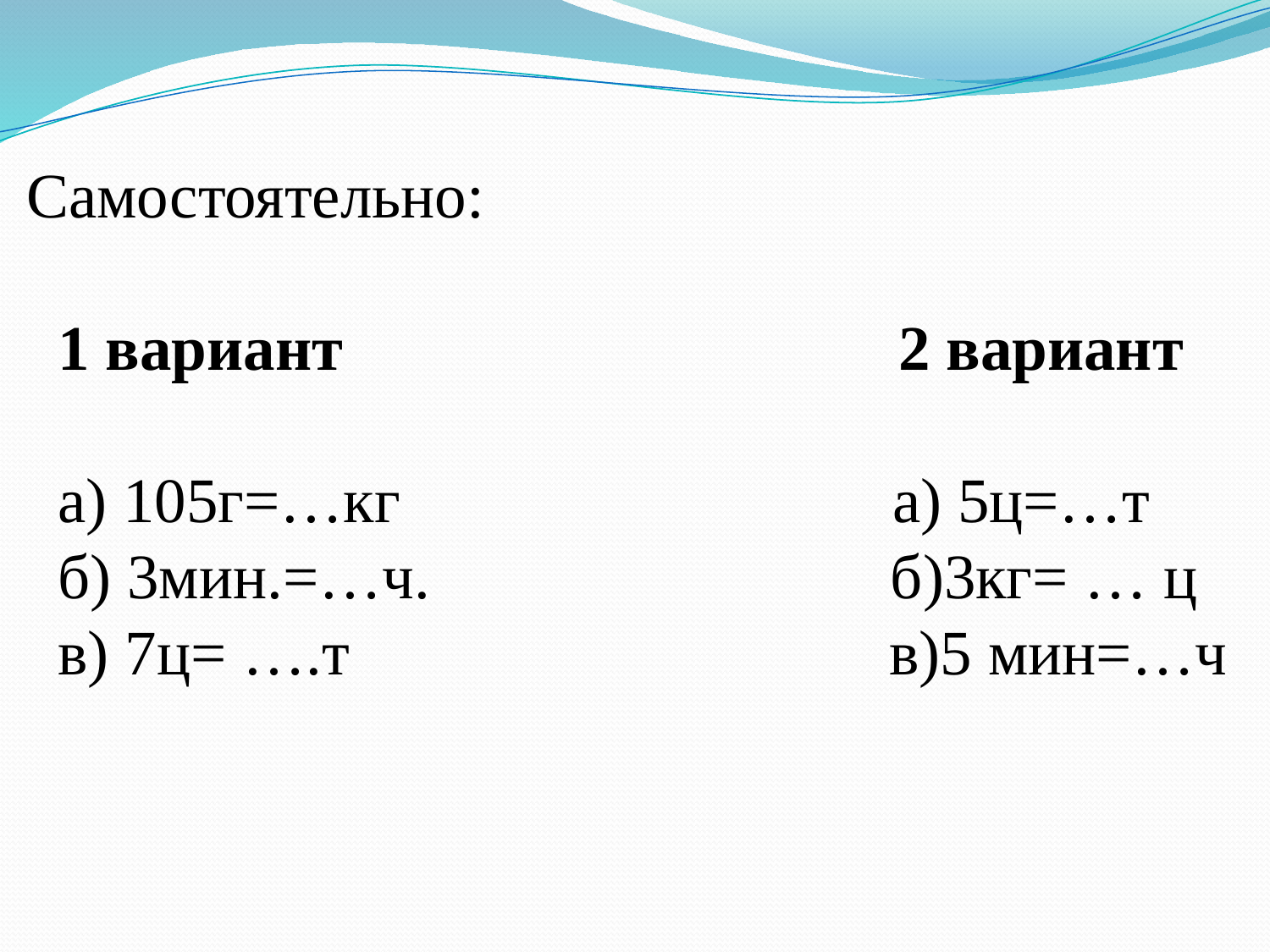

Самостоятельно:

  1 вариант                                   2 вариант

  а) 105г=…кг                               а) 5ц=…т
  б) 3мин.=…ч.                             б)3кг= … ц
  в) 7ц= ….т                                  в)5 мин=…ч